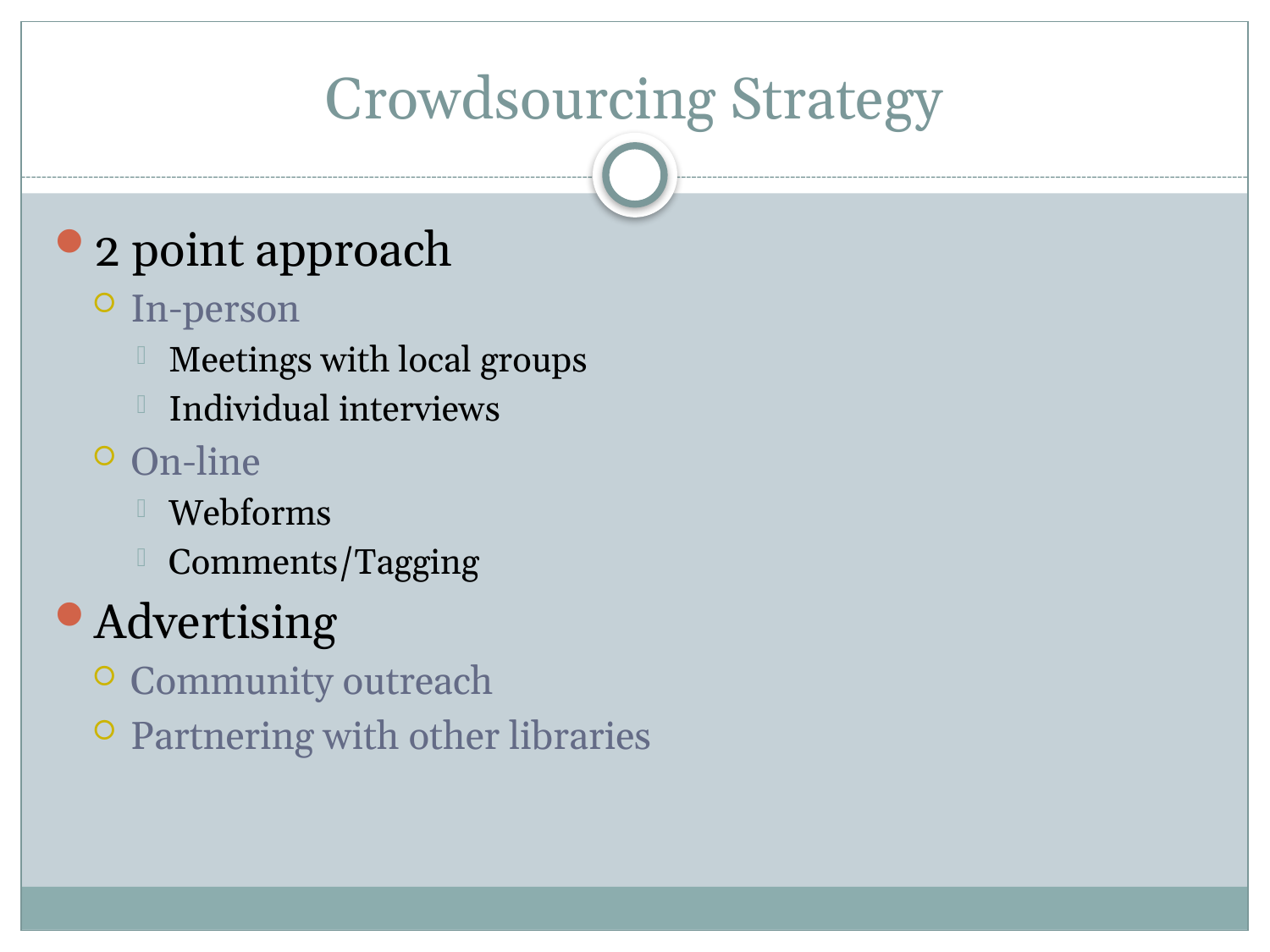

# Crowdsourcing Strategy
2 point approach
In-person
Meetings with local groups
Individual interviews
On-line
Webforms
Comments/Tagging
Advertising
Community outreach
Partnering with other libraries